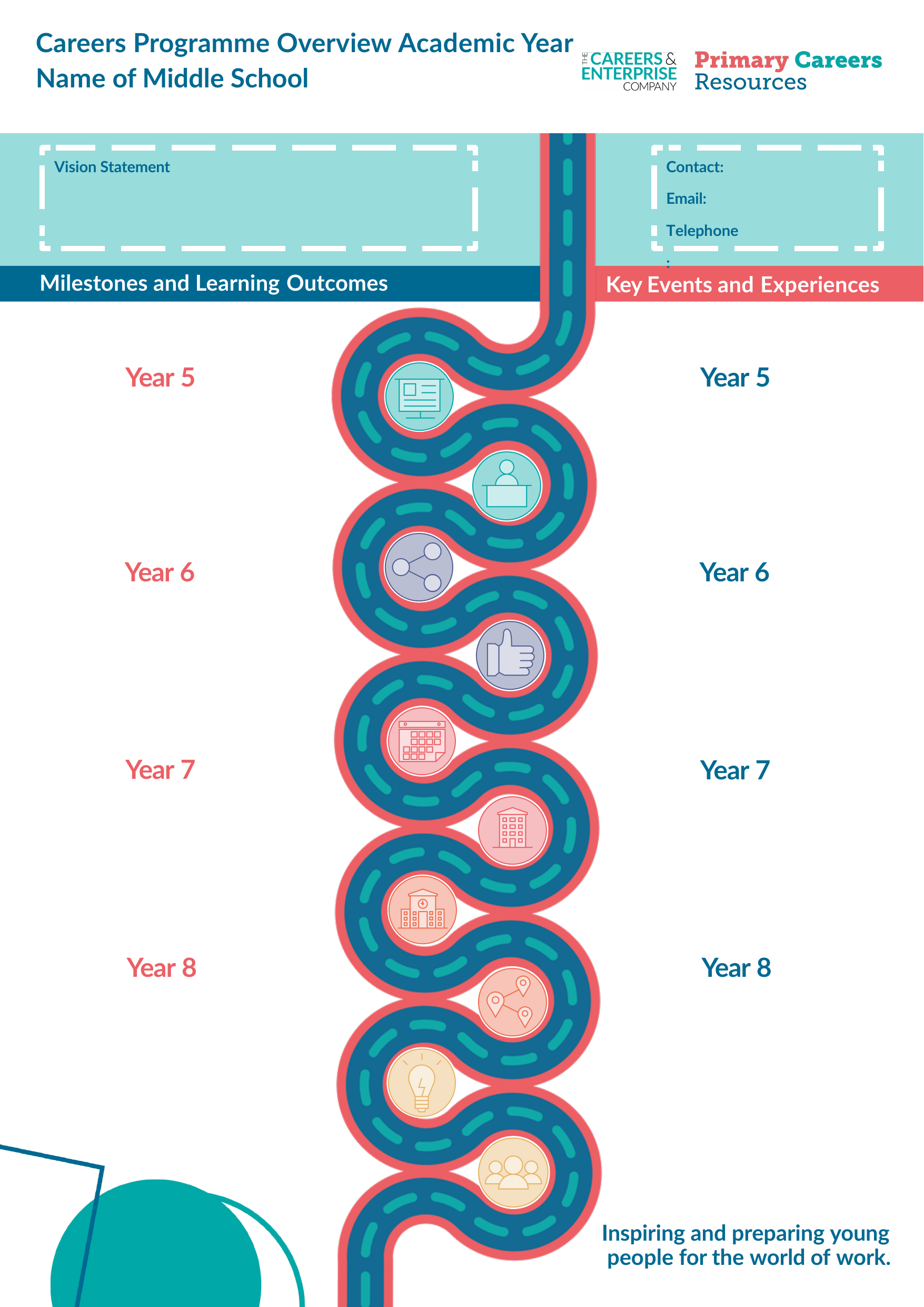

Careers Programme Overview Academic Year  Name of Middle School